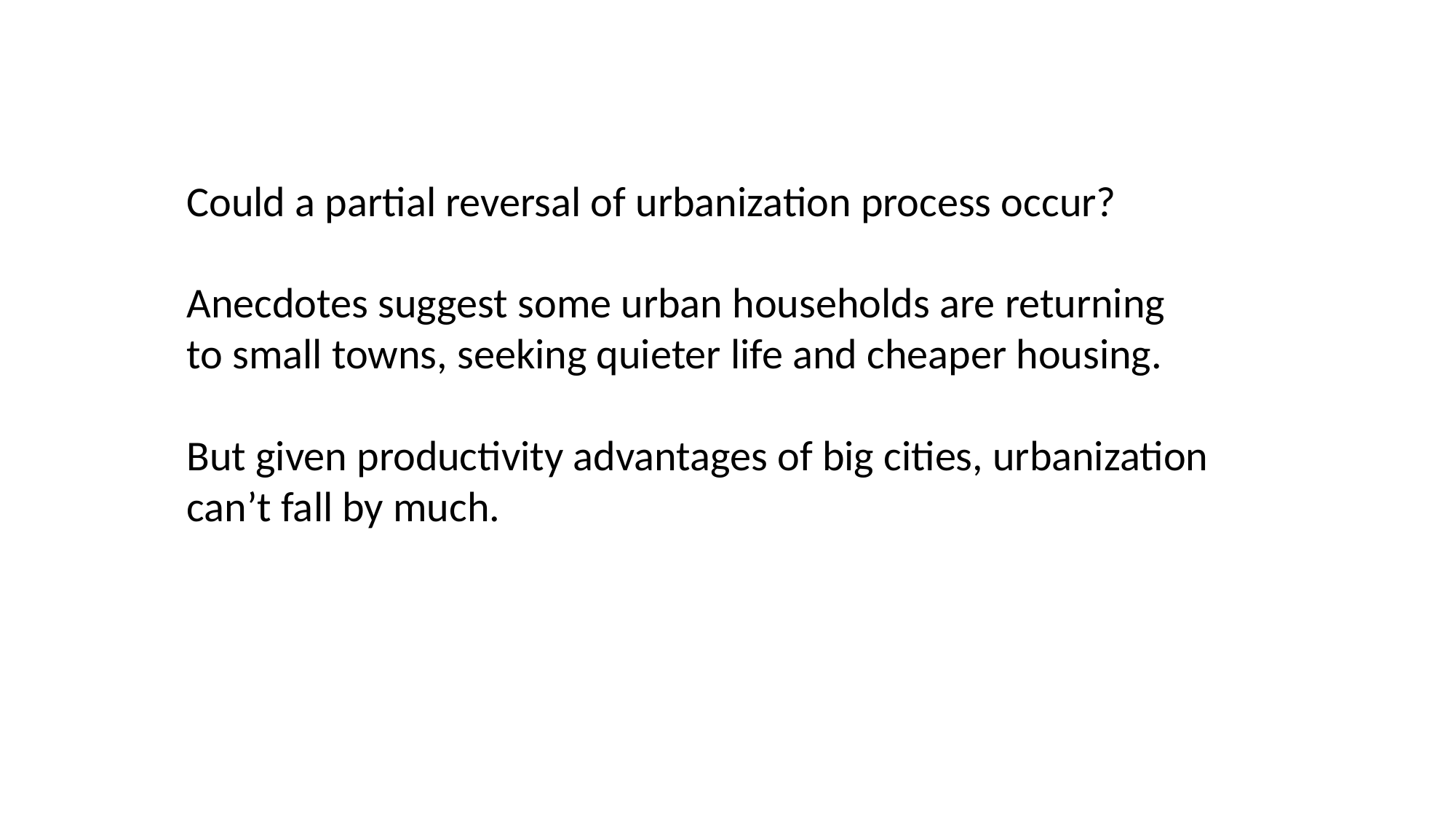

Could a partial reversal of urbanization process occur?

Anecdotes suggest some urban households are returning
to small towns, seeking quieter life and cheaper housing.

But given productivity advantages of big cities, urbanization can’t fall by much.